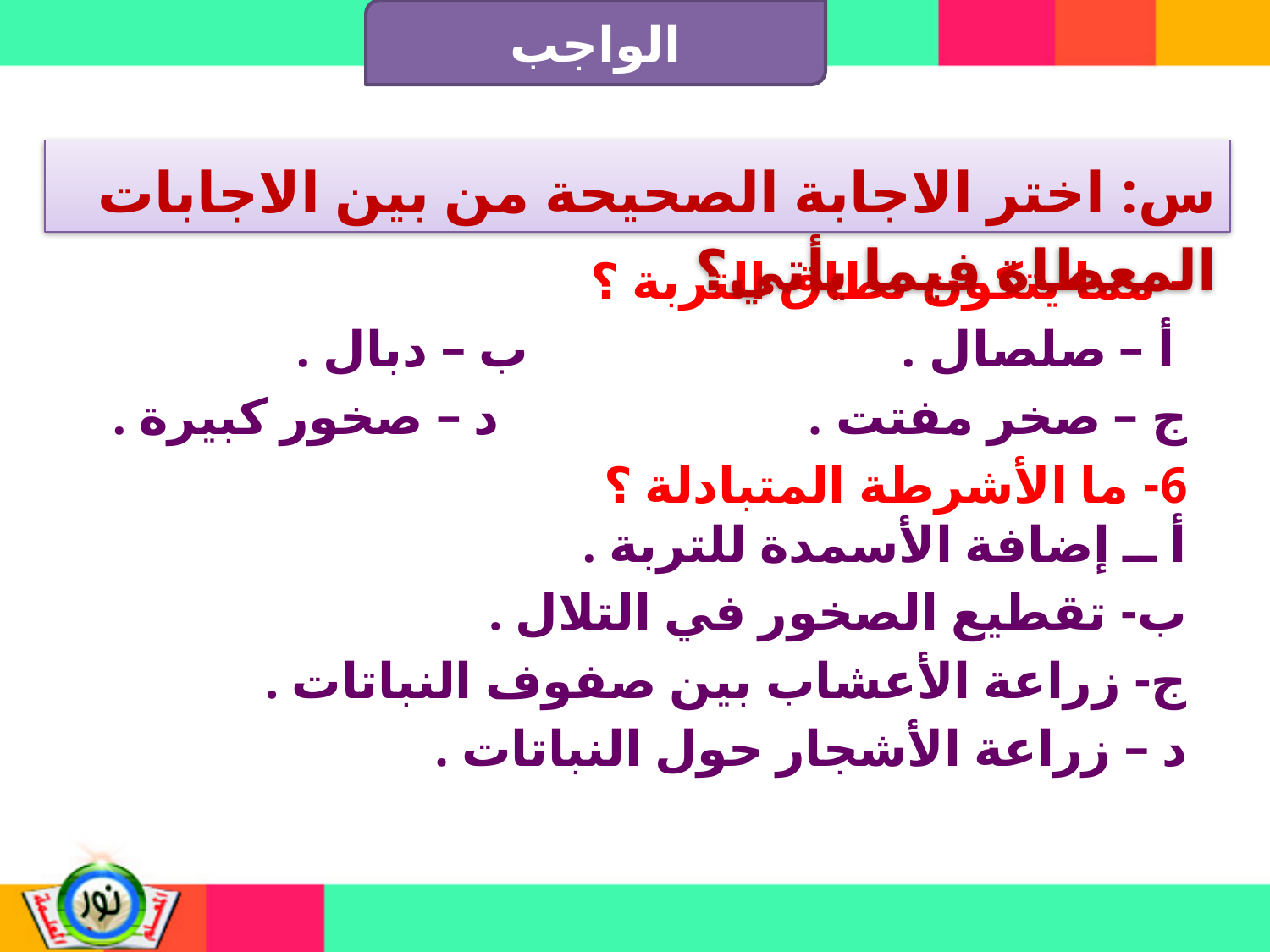

الواجب
س: اختر الاجابة الصحيحة من بين الاجابات المعطاة فيما يأتي؟
- مما يتكون نطاق التربة ؟
 أ – صلصال .                             ب – دبال .
ج – صخر مفتت .                        د – صخور كبيرة .
6- ما الأشرطة المتبادلة ؟
أ ــ إضافة الأسمدة للتربة .
ب- تقطيع الصخور في التلال .
ج- زراعة الأعشاب بين صفوف النباتات .
د – زراعة الأشجار حول النباتات .